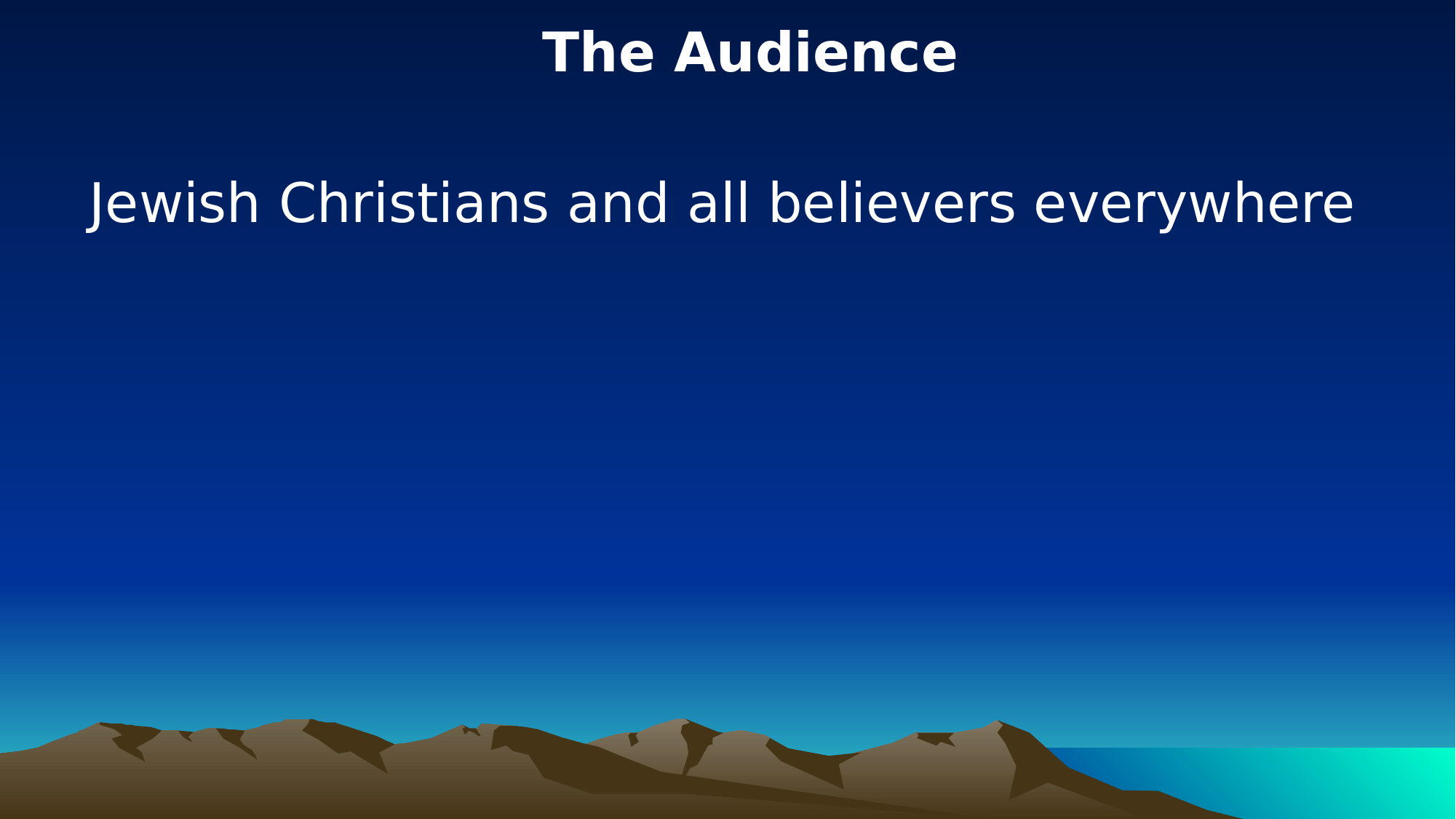

The Audience

Jewish Christians and all believers everywhere